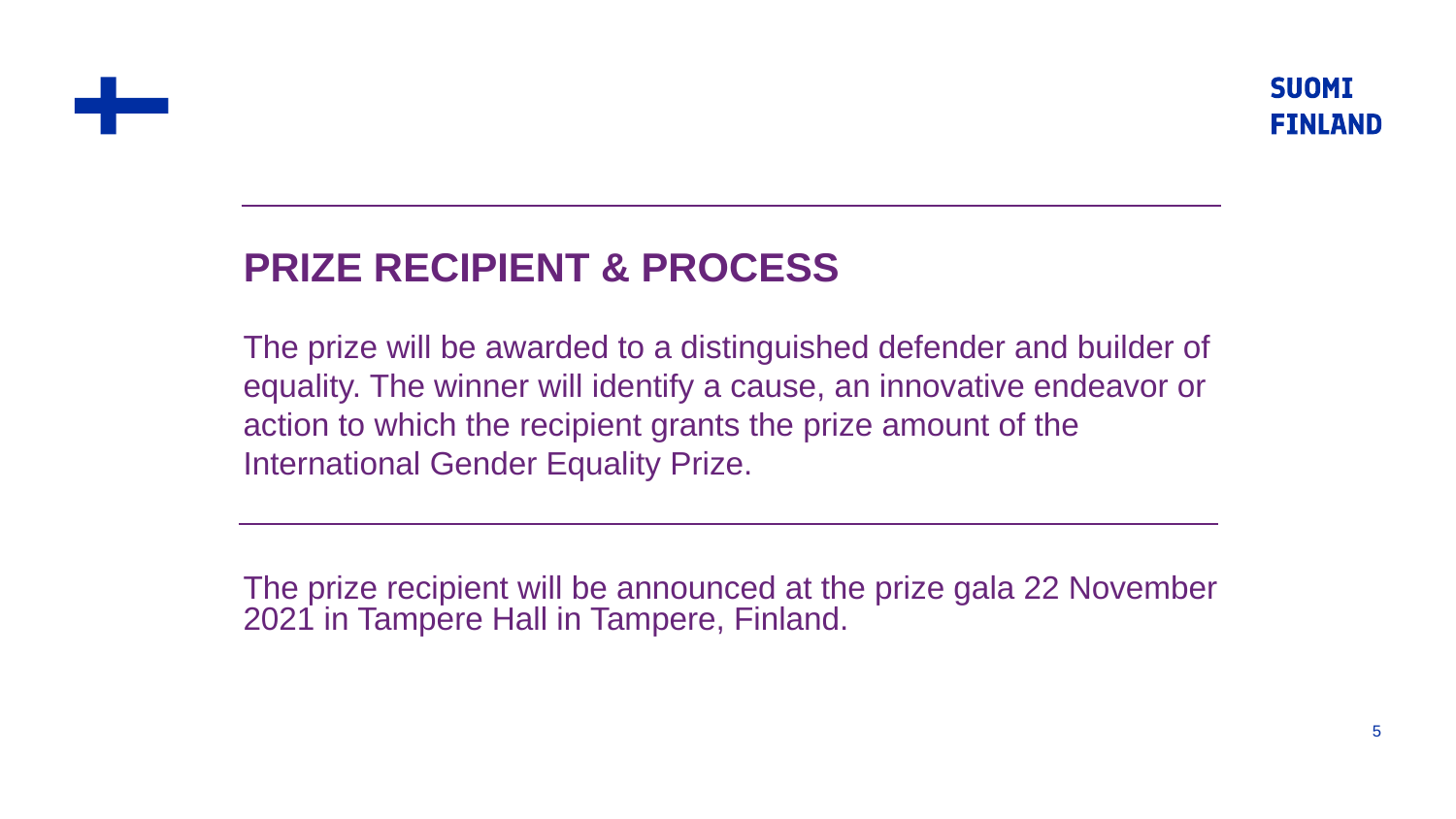

PRIZE RECIPIENT & PROCESS
The prize will be awarded to a distinguished defender and builder of equality. The winner will identify a cause, an innovative endeavor or action to which the recipient grants the prize amount of the International Gender Equality Prize.

The prize recipient will be announced at the prize gala 22 November 2021 in Tampere Hall in Tampere, Finland.

5